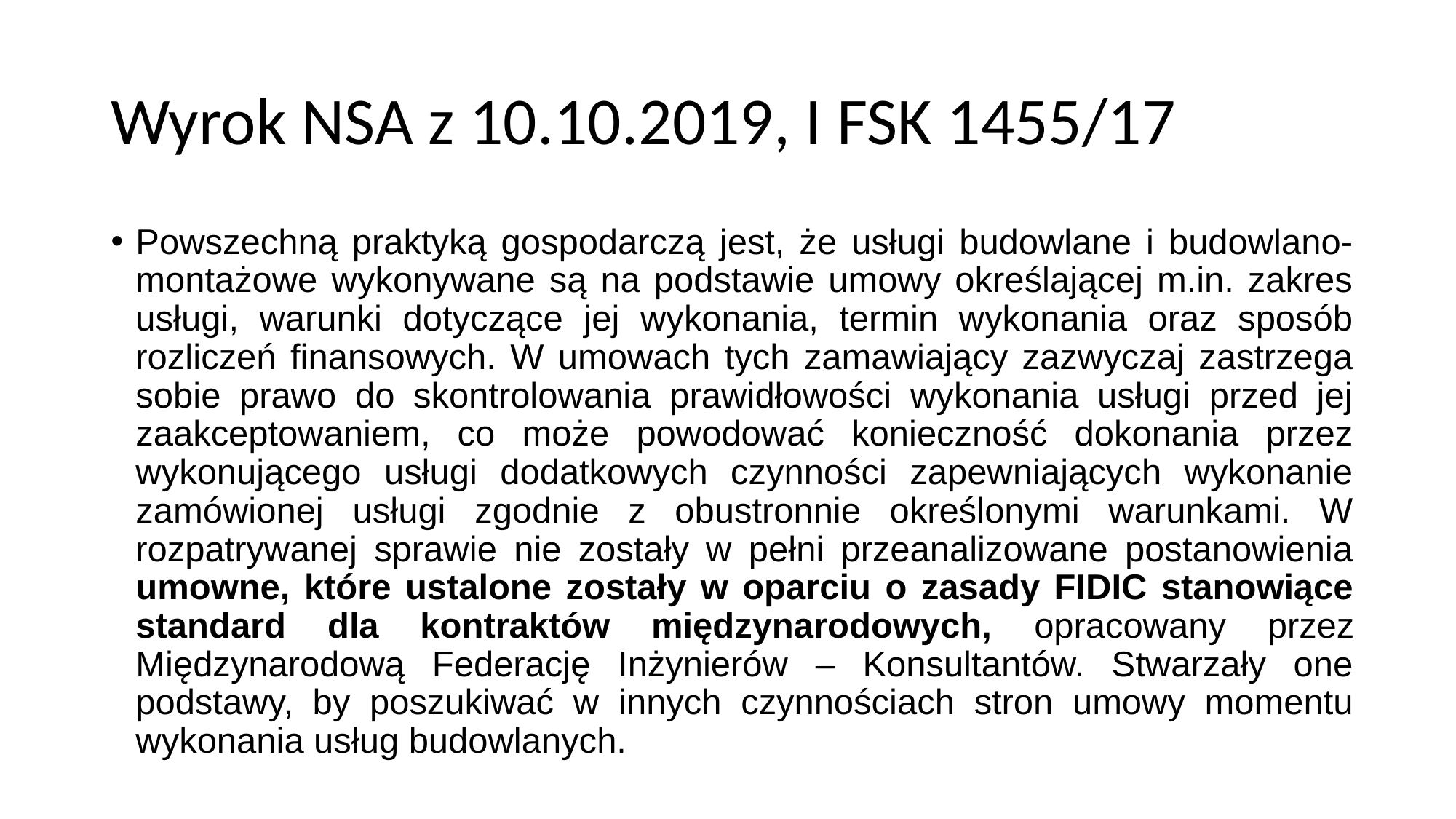

# Wyrok NSA z 10.10.2019, I FSK 1455/17
Powszechną praktyką gospodarczą jest, że usługi budowlane i budowlano-montażowe wykonywane są na podstawie umowy określającej m.in. zakres usługi, warunki dotyczące jej wykonania, termin wykonania oraz sposób rozliczeń finansowych. W umowach tych zamawiający zazwyczaj zastrzega sobie prawo do skontrolowania prawidłowości wykonania usługi przed jej zaakceptowaniem, co może powodować konieczność dokonania przez wykonującego usługi dodatkowych czynności zapewniających wykonanie zamówionej usługi zgodnie z obustronnie określonymi warunkami. W rozpatrywanej sprawie nie zostały w pełni przeanalizowane postanowienia umowne, które ustalone zostały w oparciu o zasady FIDIC stanowiące standard dla kontraktów międzynarodowych, opracowany przez Międzynarodową Federację Inżynierów – Konsultantów. Stwarzały one podstawy, by poszukiwać w innych czynnościach stron umowy momentu wykonania usług budowlanych.